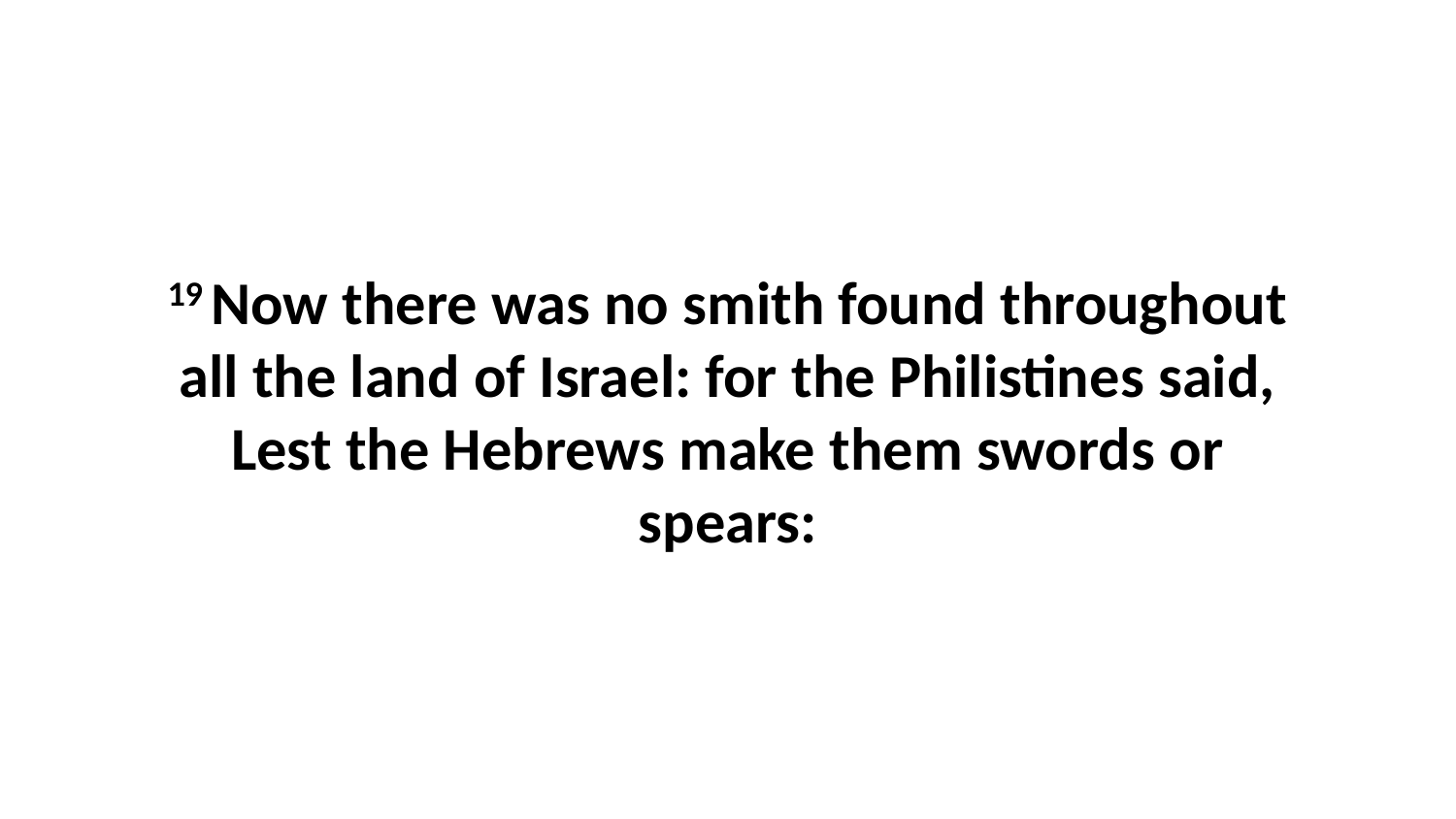

19 Now there was no smith found throughout all the land of Israel: for the Philistines said, Lest the Hebrews make them swords or spears: